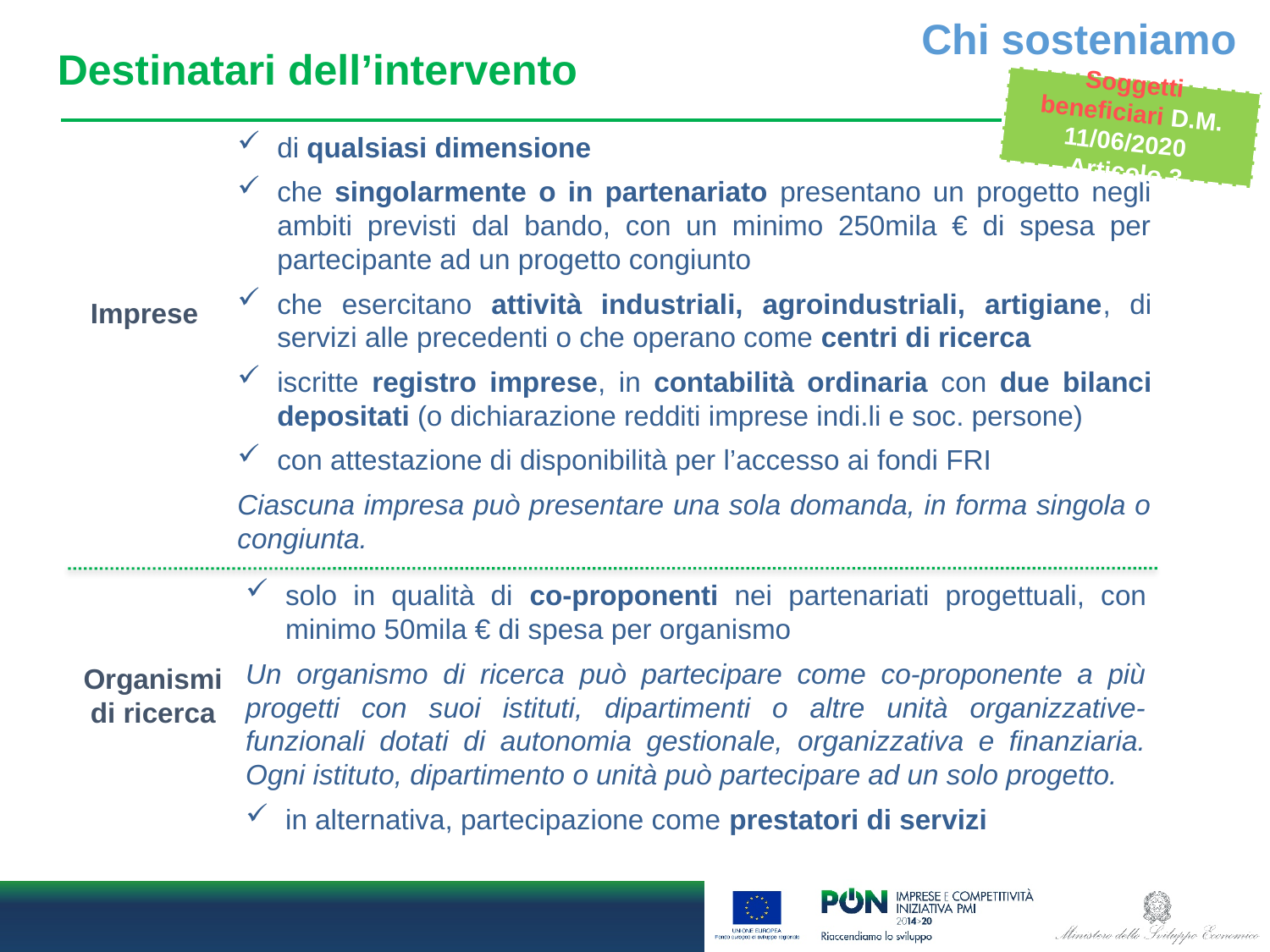

Chi sosteniamo
Destinatari dell’intervento
Soggetti beneficiari D.M. 11/06/2020  Articolo 3

di qualsiasi dimensione
che singolarmente o in partenariato presentano un progetto negli ambiti previsti dal bando, con un minimo 250mila € di spesa per partecipante ad un progetto congiunto
che esercitano attività industriali, agroindustriali, artigiane, di servizi alle precedenti o che operano come centri di ricerca
iscritte registro imprese, in contabilità ordinaria con due bilanci depositati (o dichiarazione redditi imprese indi.li e soc. persone)
con attestazione di disponibilità per l’accesso ai fondi FRI
Ciascuna impresa può presentare una sola domanda, in forma singola o congiunta.
Imprese

solo in qualità di co-proponenti nei partenariati progettuali, con minimo 50mila € di spesa per organismo
Un organismo di ricerca può partecipare come co-proponente a più progetti con suoi istituti, dipartimenti o altre unità organizzative-funzionali dotati di autonomia gestionale, organizzativa e finanziaria. Ogni istituto, dipartimento o unità può partecipare ad un solo progetto.
in alternativa, partecipazione come prestatori di servizi
Organismi di ricerca

5